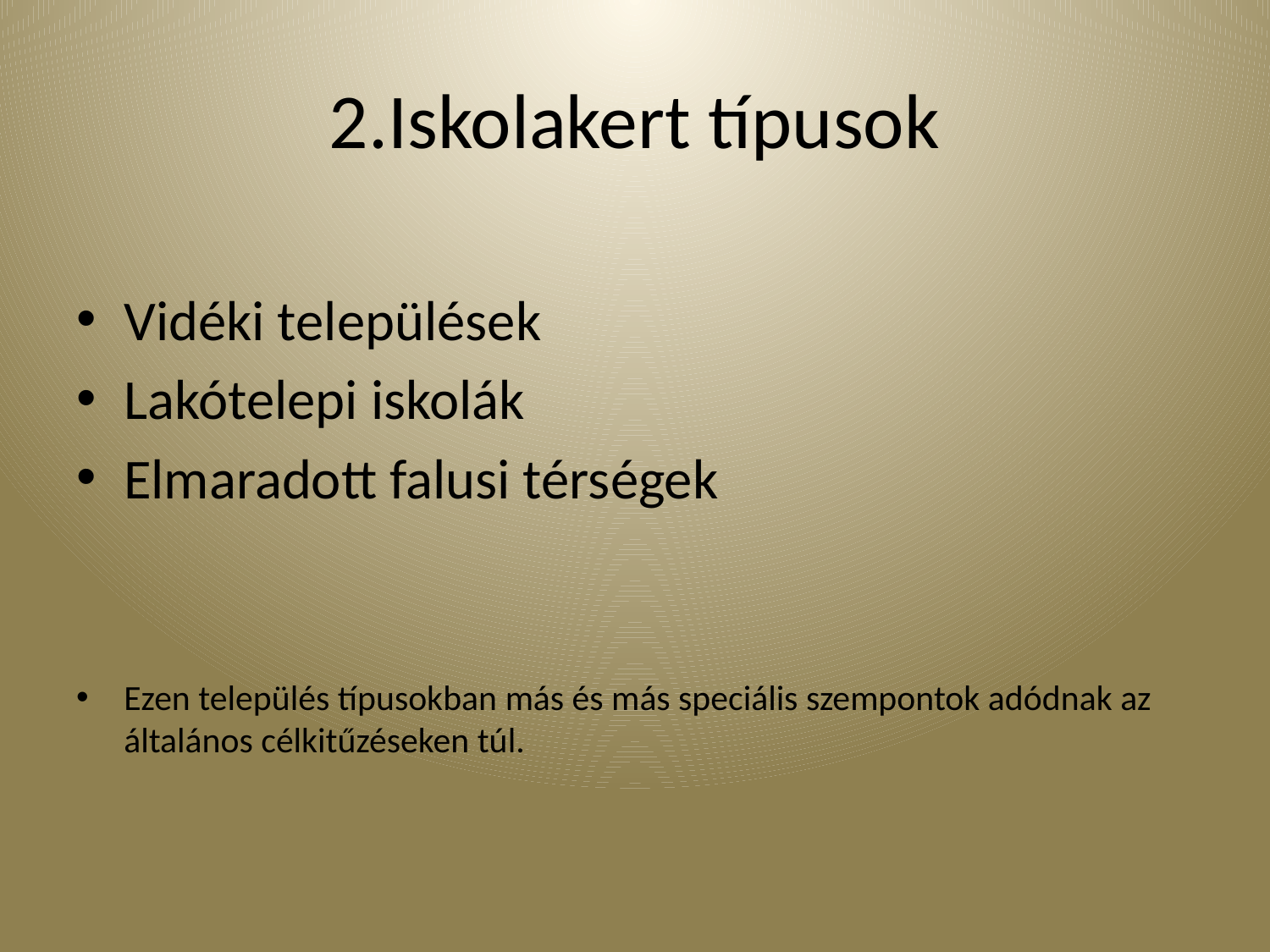

# 2.Iskolakert típusok
Vidéki települések
Lakótelepi iskolák
Elmaradott falusi térségek

Ezen település típusokban más és más speciális szempontok adódnak az általános célkitűzéseken túl.